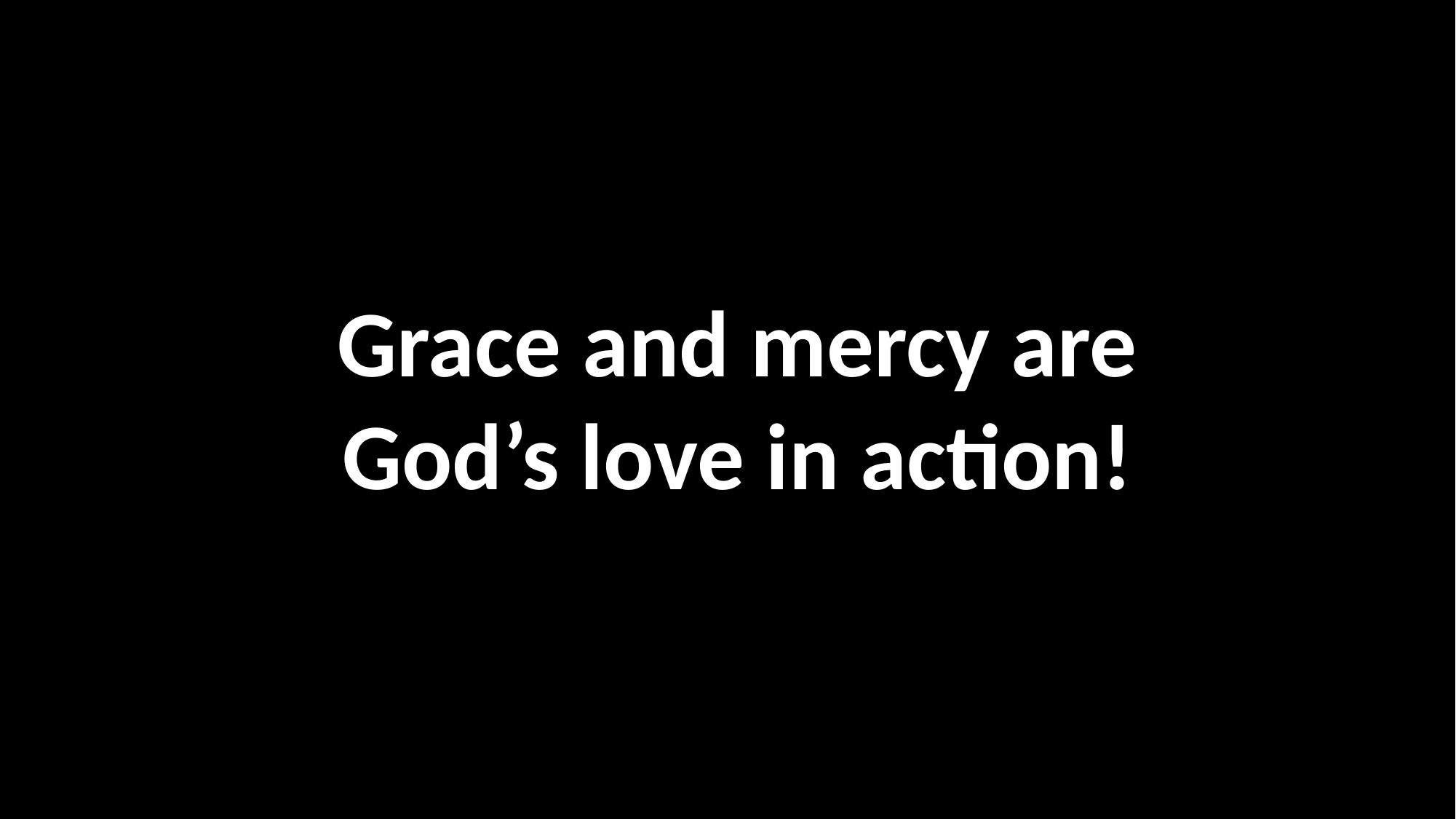

Grace and mercy are
God’s love in action!